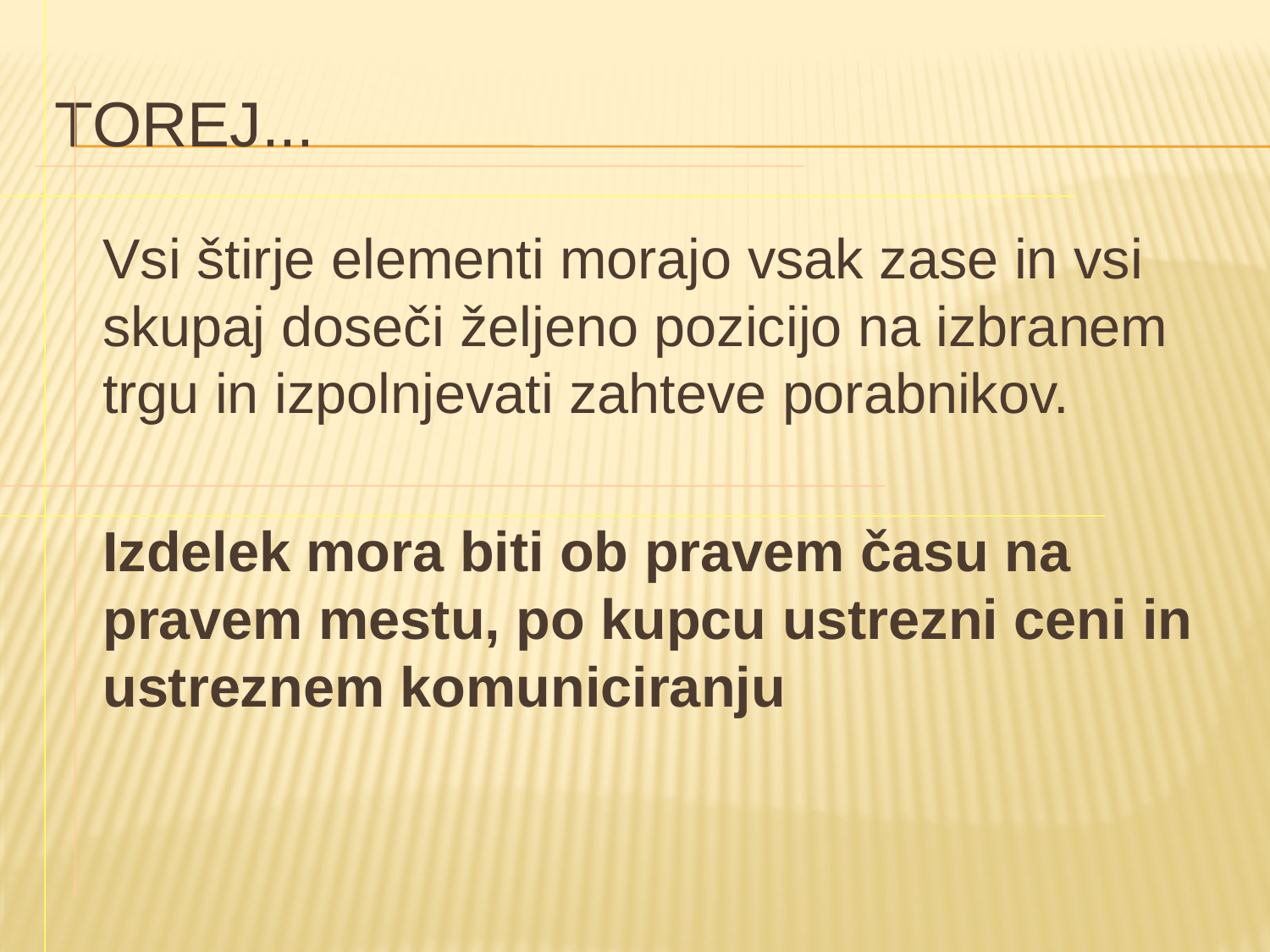

# TOREJ...

	Vsi štirje elementi morajo vsak zase in vsi skupaj doseči željeno pozicijo na izbranem trgu in izpolnjevati zahteve porabnikov.

	Izdelek mora biti ob pravem času na pravem mestu, po kupcu ustrezni ceni in ustreznem komuniciranju